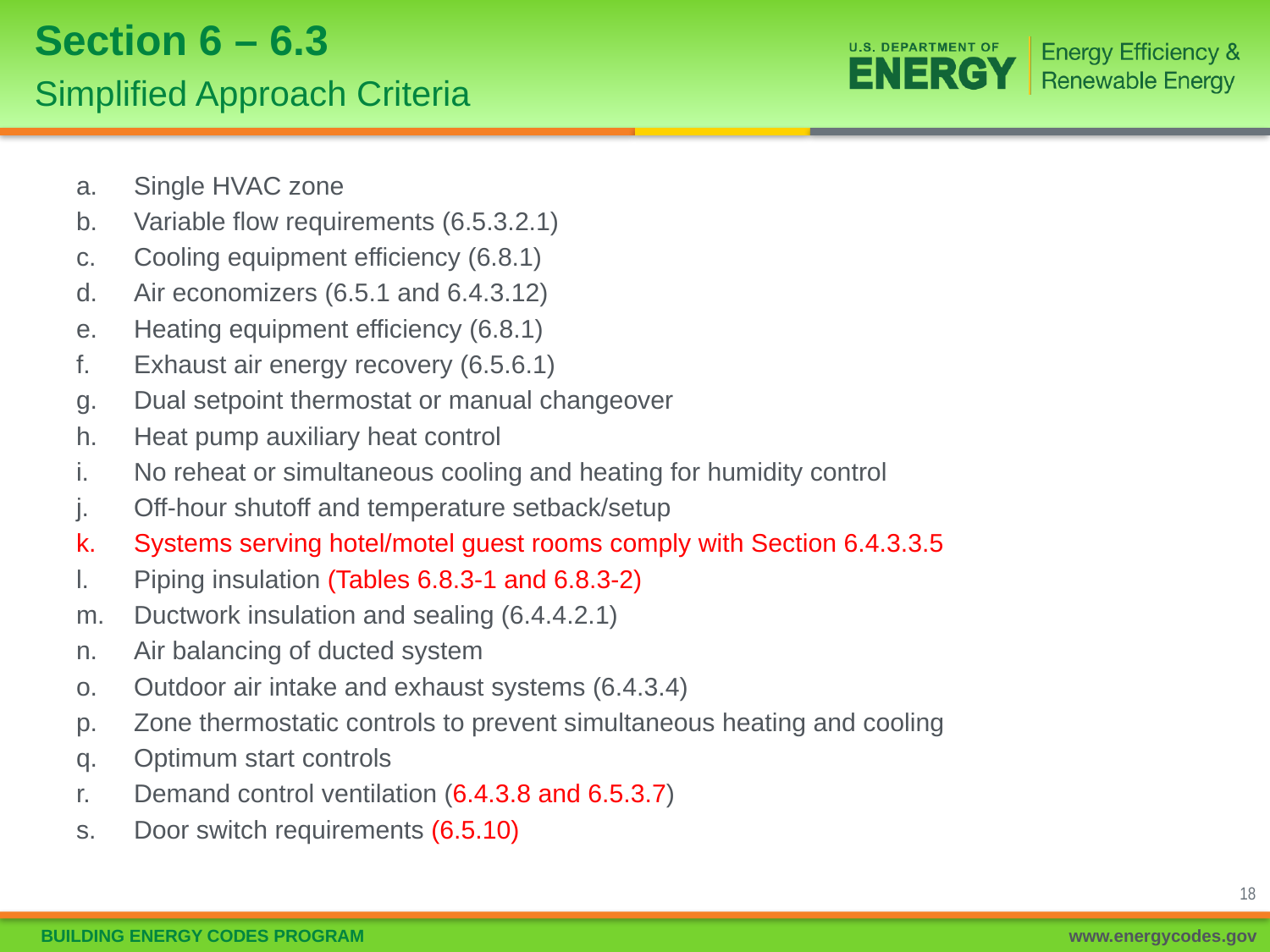

# Section 6 – 6.3 Simplified Approach Criteria
Single HVAC zone
Variable flow requirements (6.5.3.2.1)
Cooling equipment efficiency (6.8.1)
Air economizers (6.5.1 and 6.4.3.12)
Heating equipment efficiency (6.8.1)
Exhaust air energy recovery (6.5.6.1)
Dual setpoint thermostat or manual changeover
Heat pump auxiliary heat control
No reheat or simultaneous cooling and heating for humidity control
Off-hour shutoff and temperature setback/setup
Systems serving hotel/motel guest rooms comply with Section 6.4.3.3.5
Piping insulation (Tables 6.8.3-1 and 6.8.3-2)
Ductwork insulation and sealing (6.4.4.2.1)
Air balancing of ducted system
Outdoor air intake and exhaust systems (6.4.3.4)
Zone thermostatic controls to prevent simultaneous heating and cooling
Optimum start controls
Demand control ventilation (6.4.3.8 and 6.5.3.7)
Door switch requirements (6.5.10)